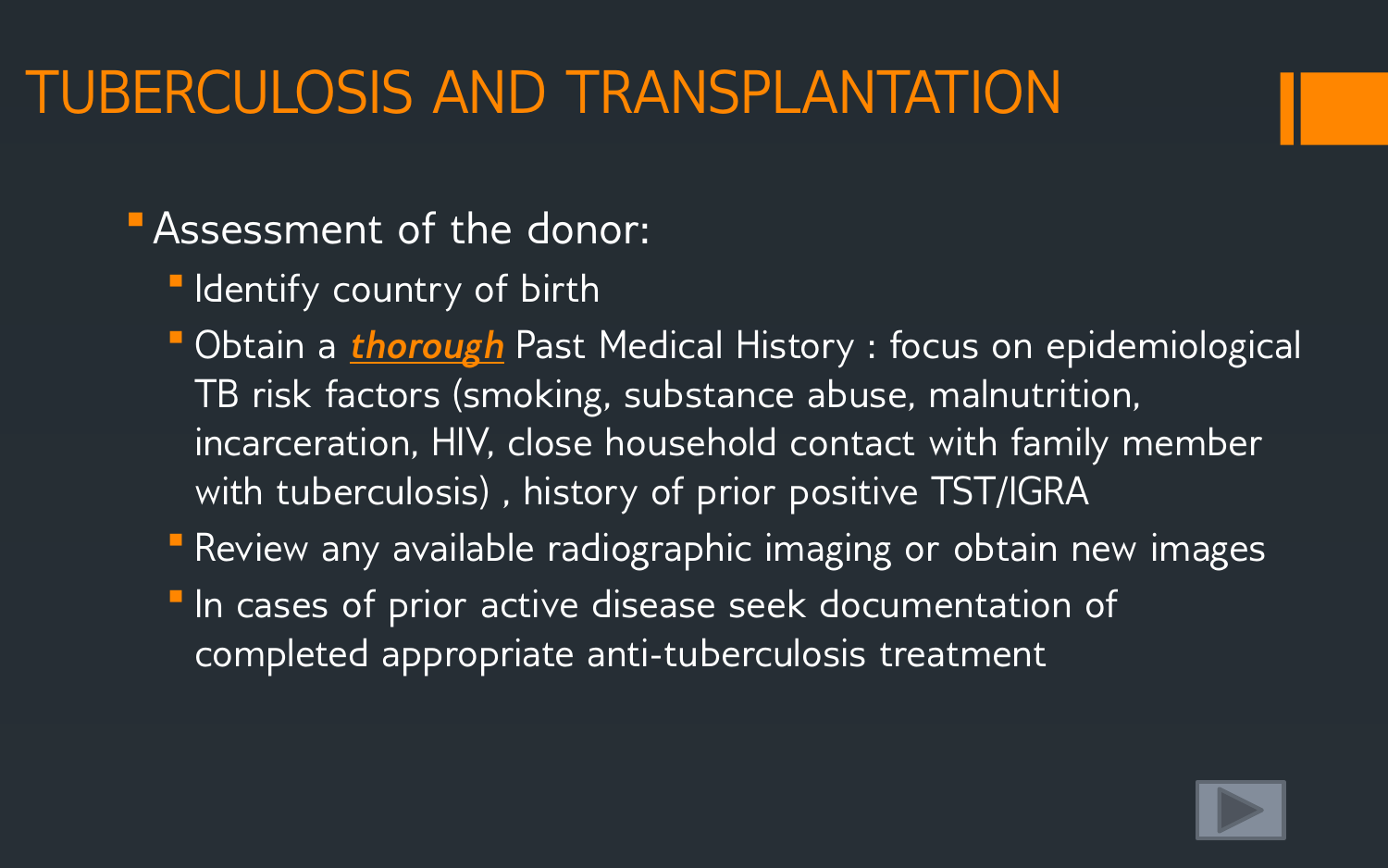

# TUBERCULOSIS AND TRANSPLANTATION
Assessment of the donor:
Identify country of birth
Obtain a thorough Past Medical History : focus on epidemiological TB risk factors (smoking, substance abuse, malnutrition, incarceration, HIV, close household contact with family member with tuberculosis) , history of prior positive TST/IGRA
Review any available radiographic imaging or obtain new images
In cases of prior active disease seek documentation of completed appropriate anti-tuberculosis treatment